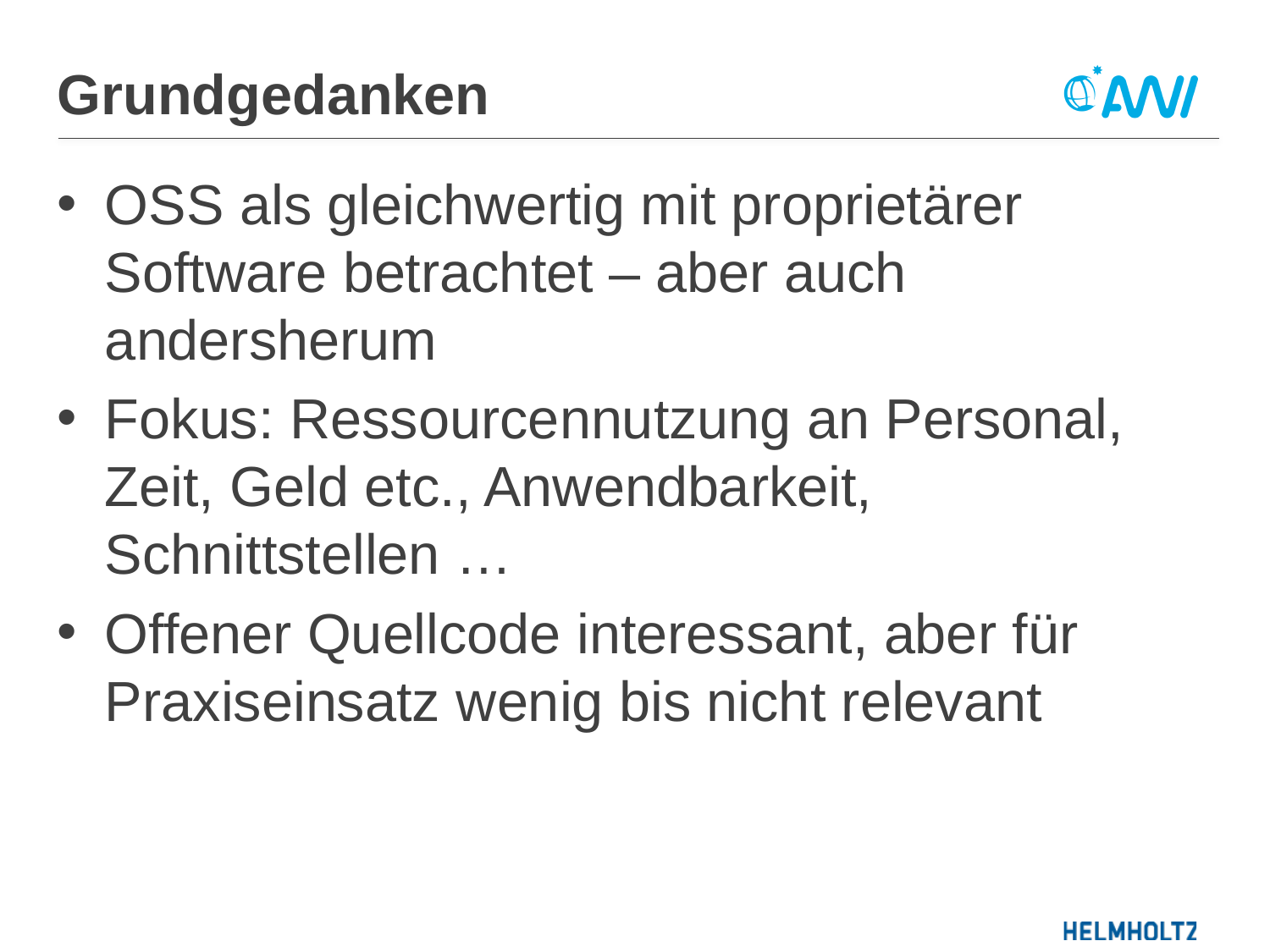

# Grundgedanken
OSS als gleichwertig mit proprietärer Software betrachtet – aber auch andersherum
Fokus: Ressourcennutzung an Personal, Zeit, Geld etc., Anwendbarkeit, Schnittstellen …
Offener Quellcode interessant, aber für Praxiseinsatz wenig bis nicht relevant